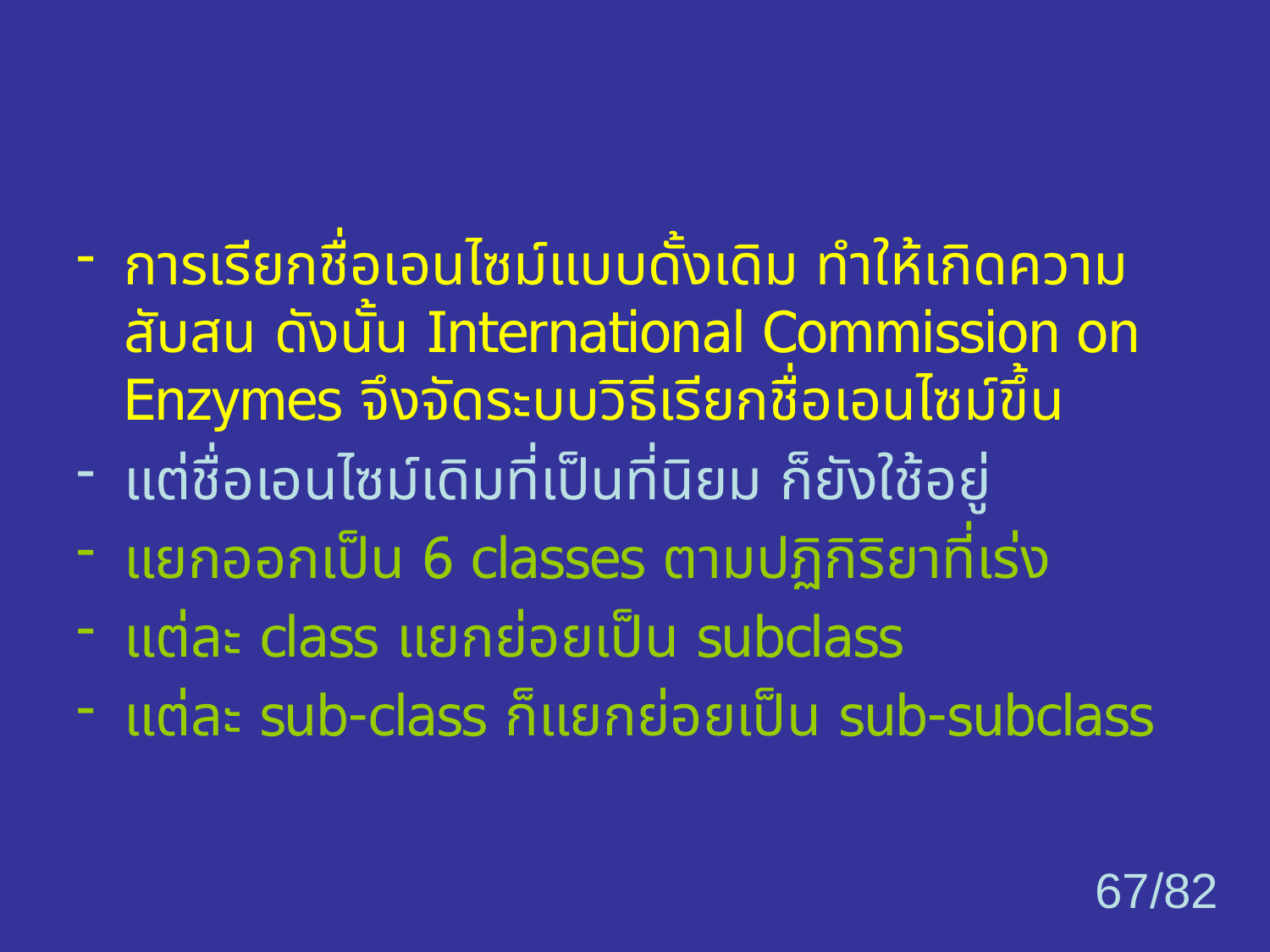

การเรียกชื่อเอนไซม์แบบดั้งเดิม ทำให้เกิดความสับสน ดังนั้น International Commission on Enzymes จึงจัดระบบวิธีเรียกชื่อเอนไซม์ขึ้น
แต่ชื่อเอนไซม์เดิมที่เป็นที่นิยม ก็ยังใช้อยู่
แยกออกเป็น 6 classes ตามปฏิกิริยาที่เร่ง
แต่ละ class แยกย่อยเป็น subclass
แต่ละ sub-class ก็แยกย่อยเป็น sub-subclass
67/82